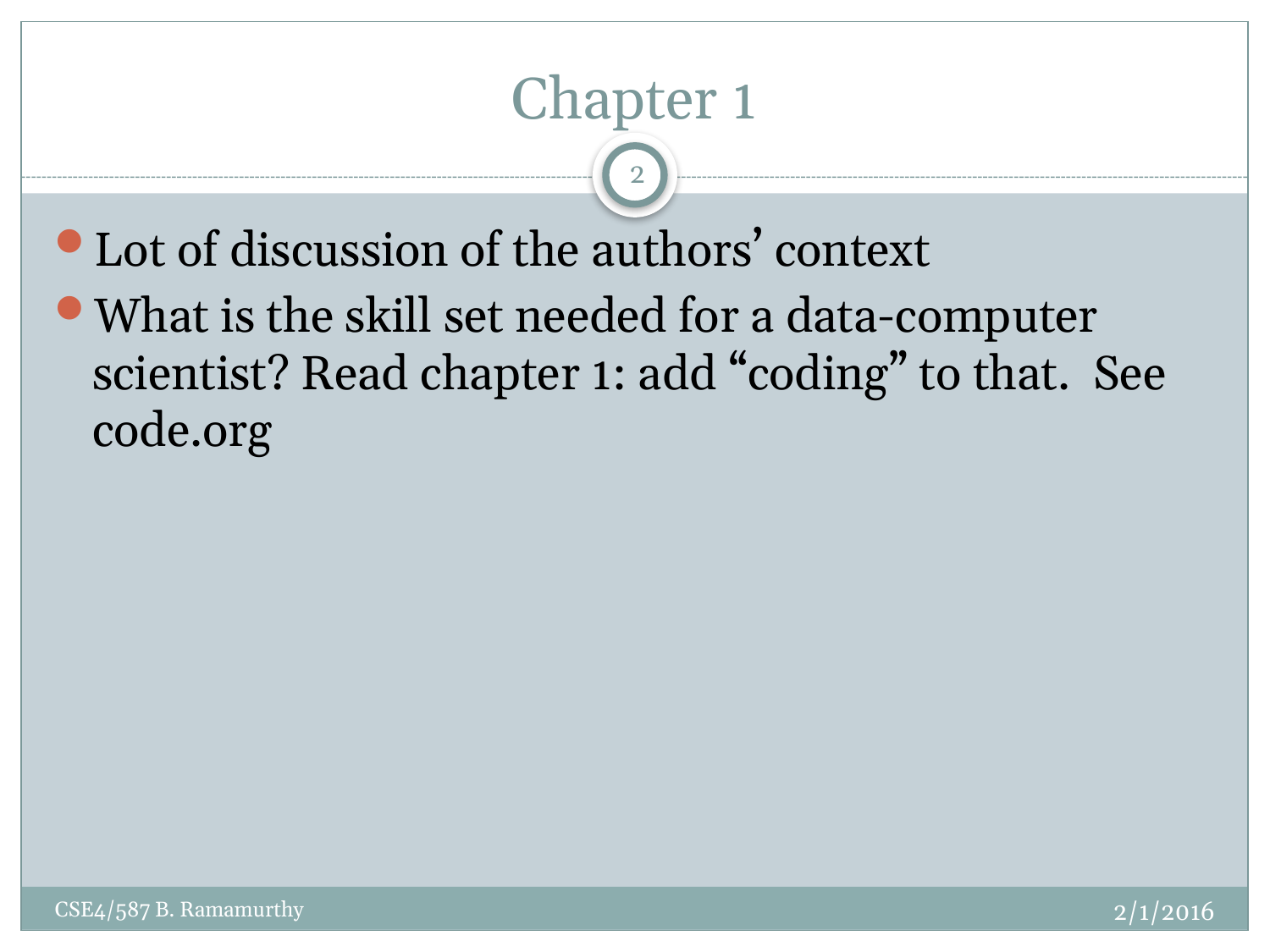

# Chapter 1
2
Lot of discussion of the authors’ context
What is the skill set needed for a data-computer scientist? Read chapter 1: add “coding” to that.  See code.org

2/1/2016
CSE4/587 B. Ramamurthy